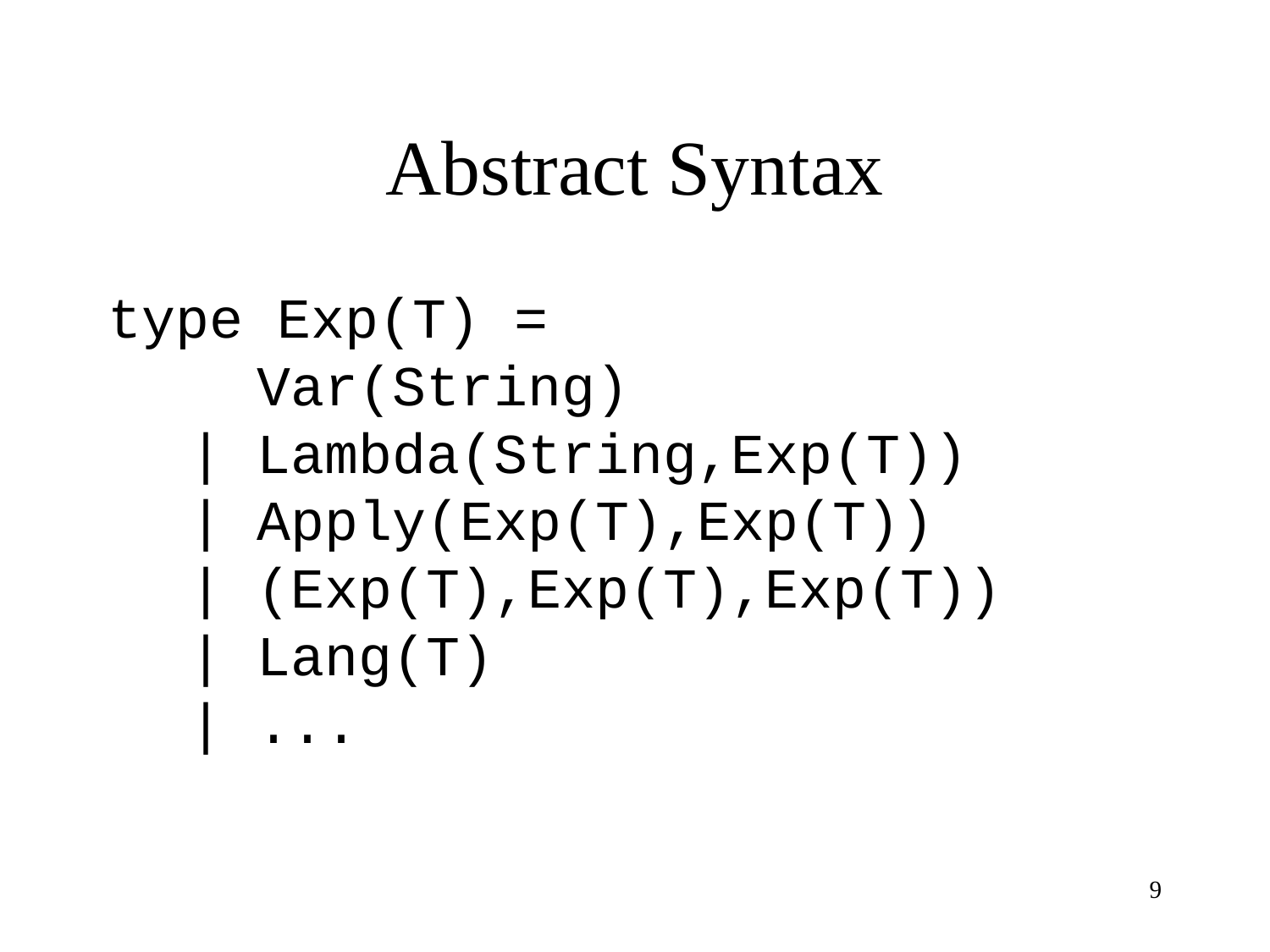

# Abstract Syntax
type Exp(T) =
   Var(String)
 | Lambda(String,Exp(T))
 | Apply(Exp(T),Exp(T))
 | (Exp(T),Exp(T),Exp(T))
 | Lang(T)
 | ...

9